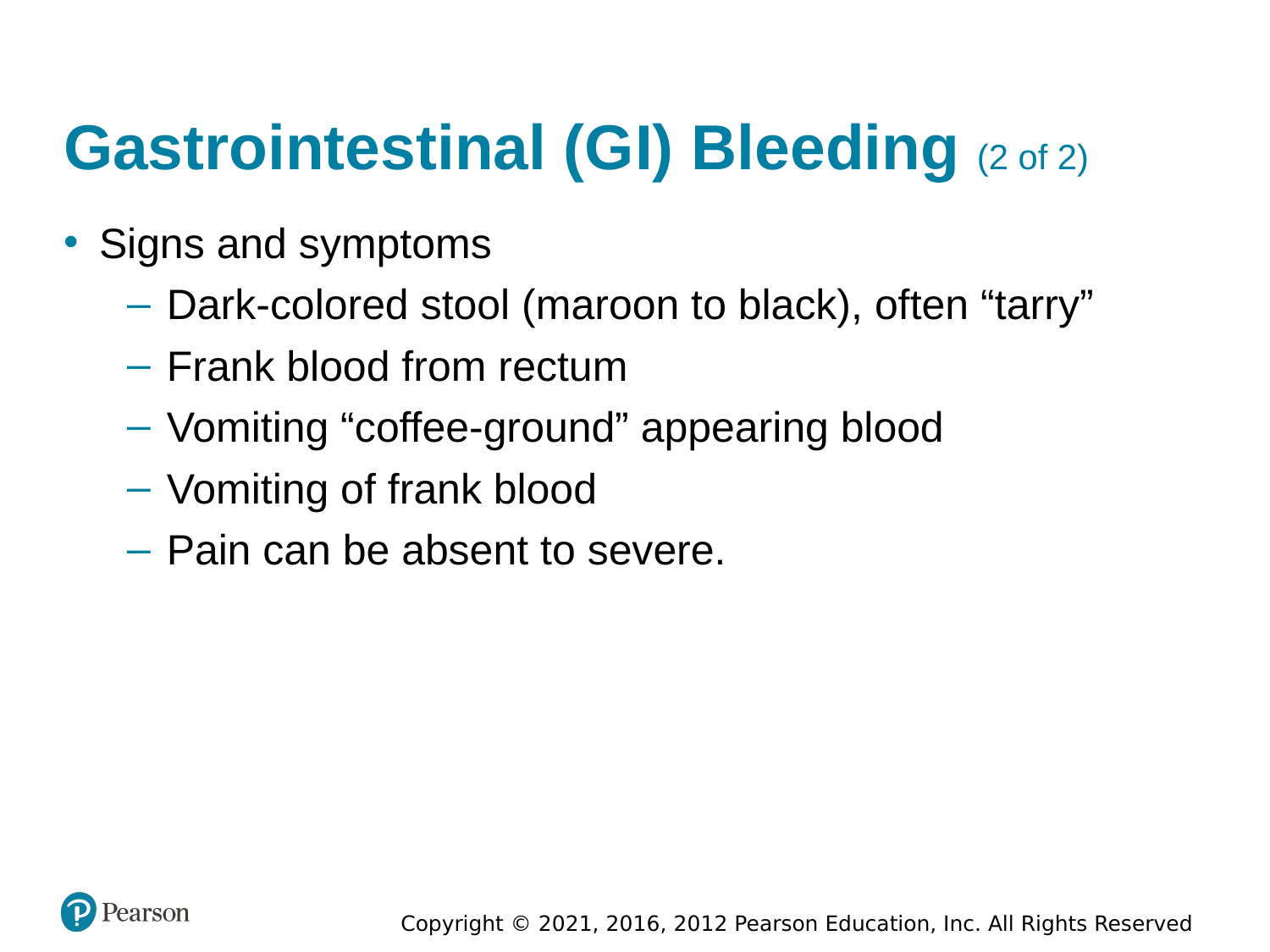

# Gastrointestinal (G I) Bleeding (2 of 2)
Signs and symptoms
Dark-colored stool (maroon to black), often “tarry”
Frank blood from rectum
Vomiting “coffee-ground” appearing blood
Vomiting of frank blood
Pain can be absent to severe.